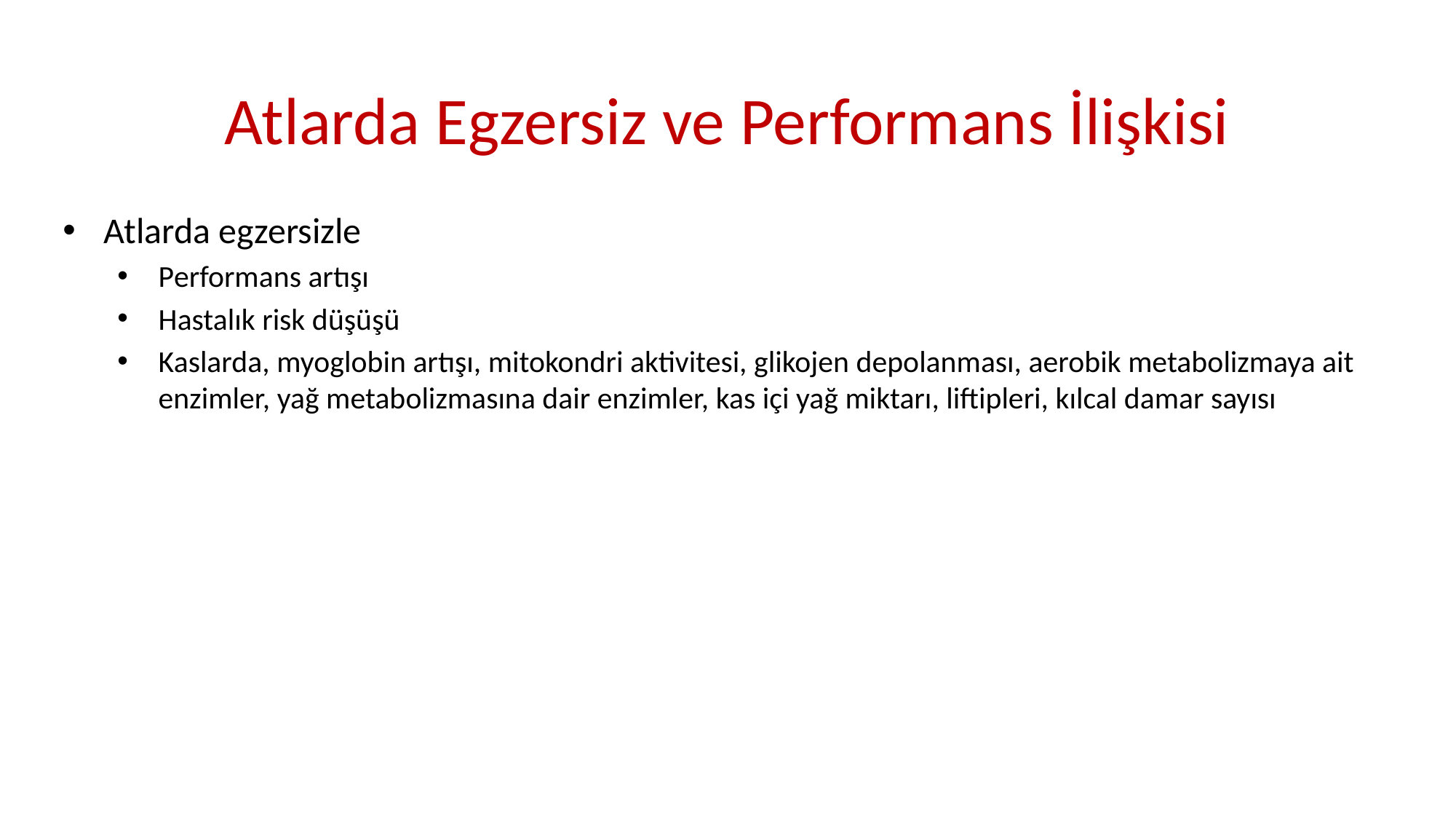

# Atlarda Egzersiz ve Performans İlişkisi
Atlarda egzersizle
Performans artışı
Hastalık risk düşüşü
Kaslarda, myoglobin artışı, mitokondri aktivitesi, glikojen depolanması, aerobik metabolizmaya ait enzimler, yağ metabolizmasına dair enzimler, kas içi yağ miktarı, liftipleri, kılcal damar sayısı